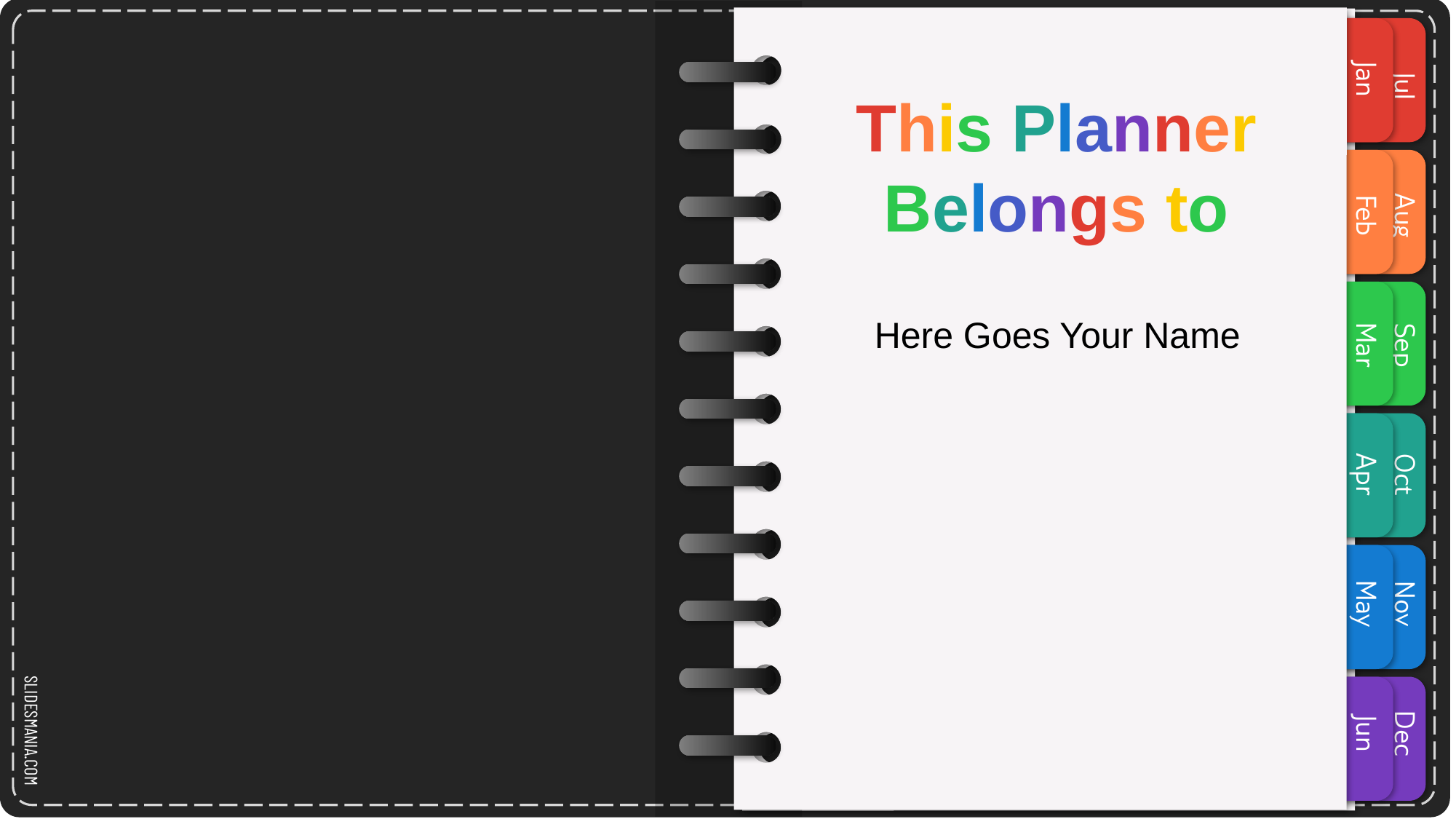

# This Planner Belongs to

Here Goes Your Name